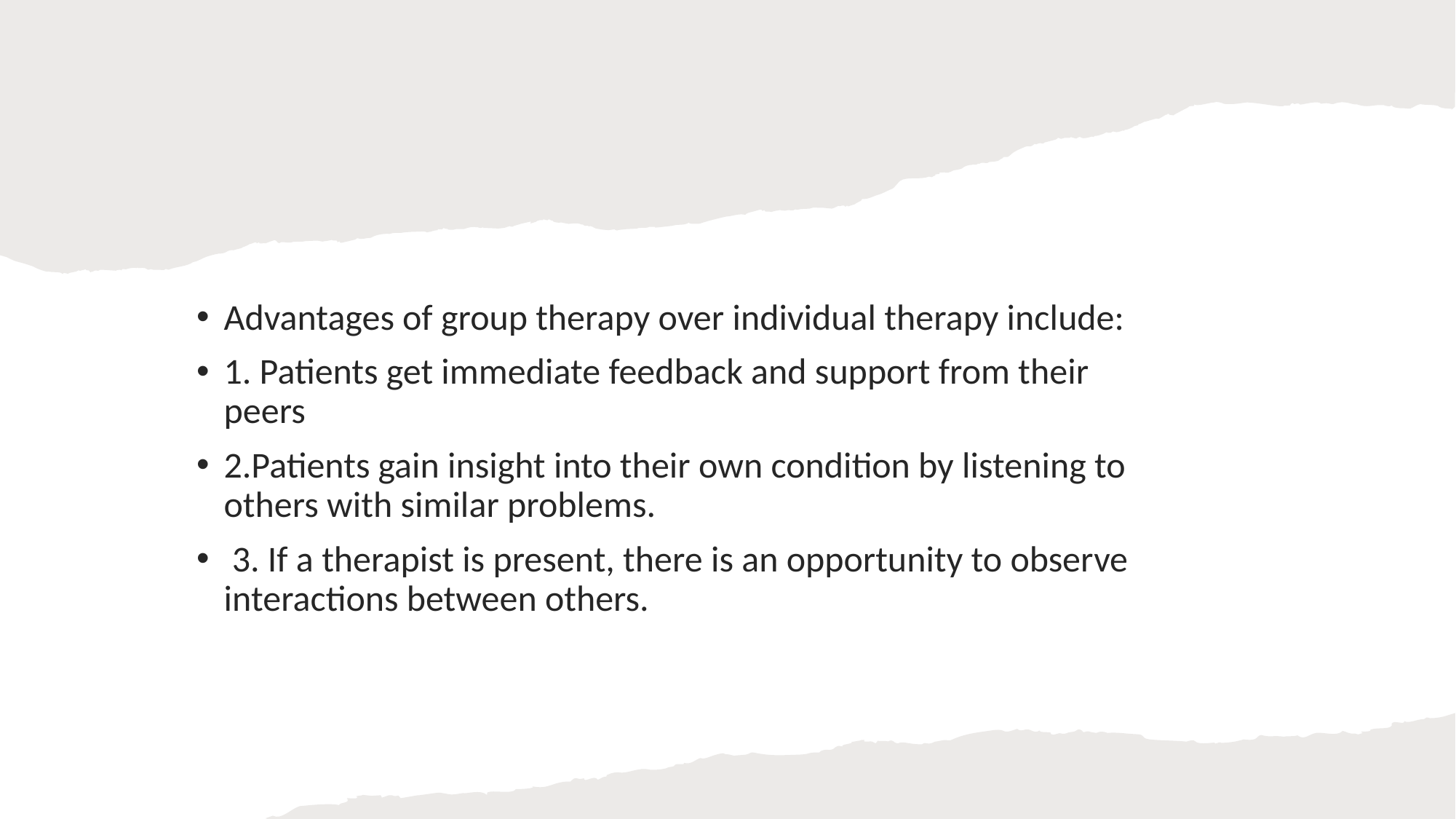

Advantages of group therapy over individual therapy include:
1. Patients get immediate feedback and support from their peers
2.Patients gain insight into their own condition by listening to others with similar problems.
 3. If a therapist is present, there is an opportunity to observe interactions between others.